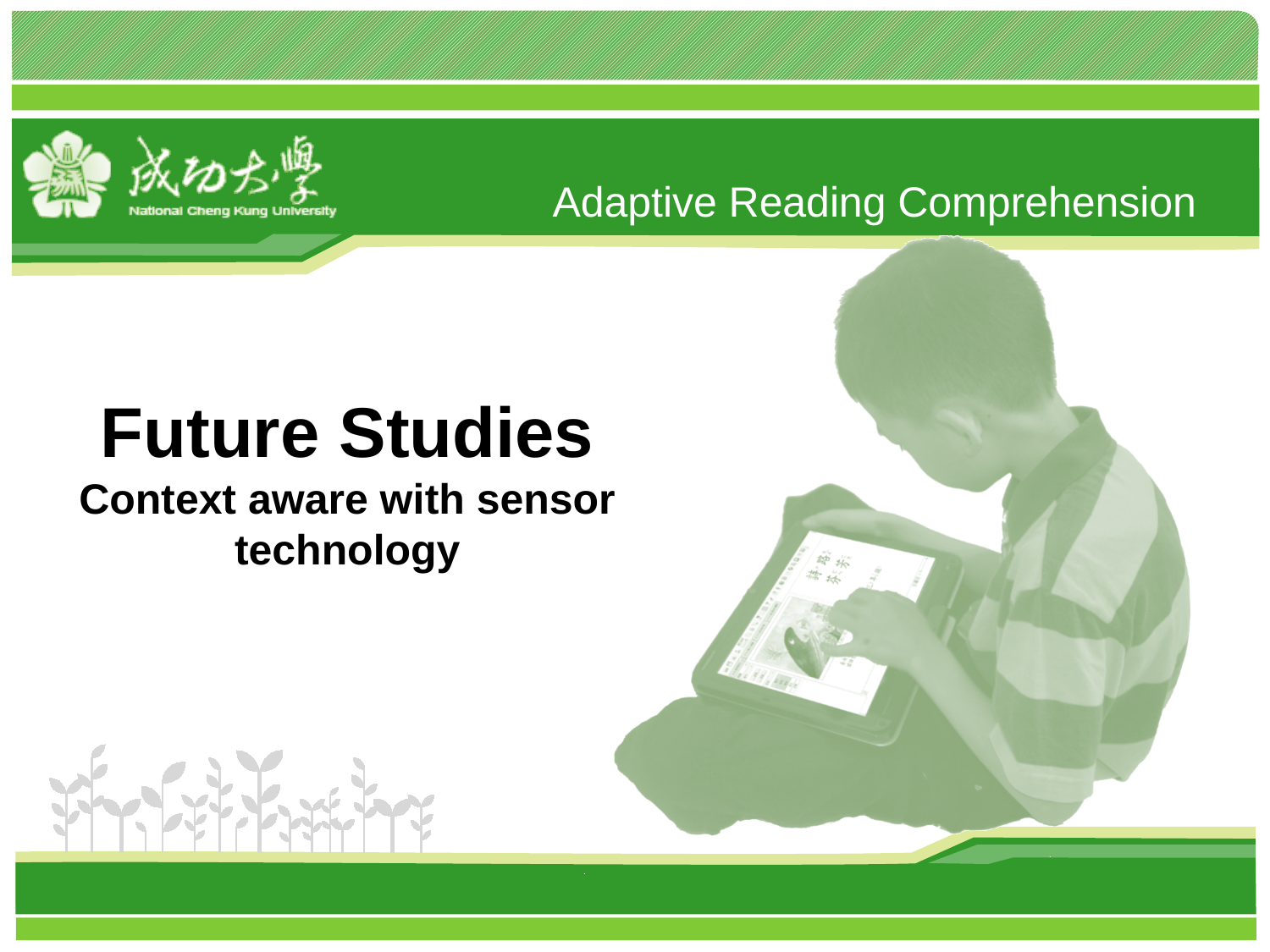

# Future Studies Context aware with sensor technology